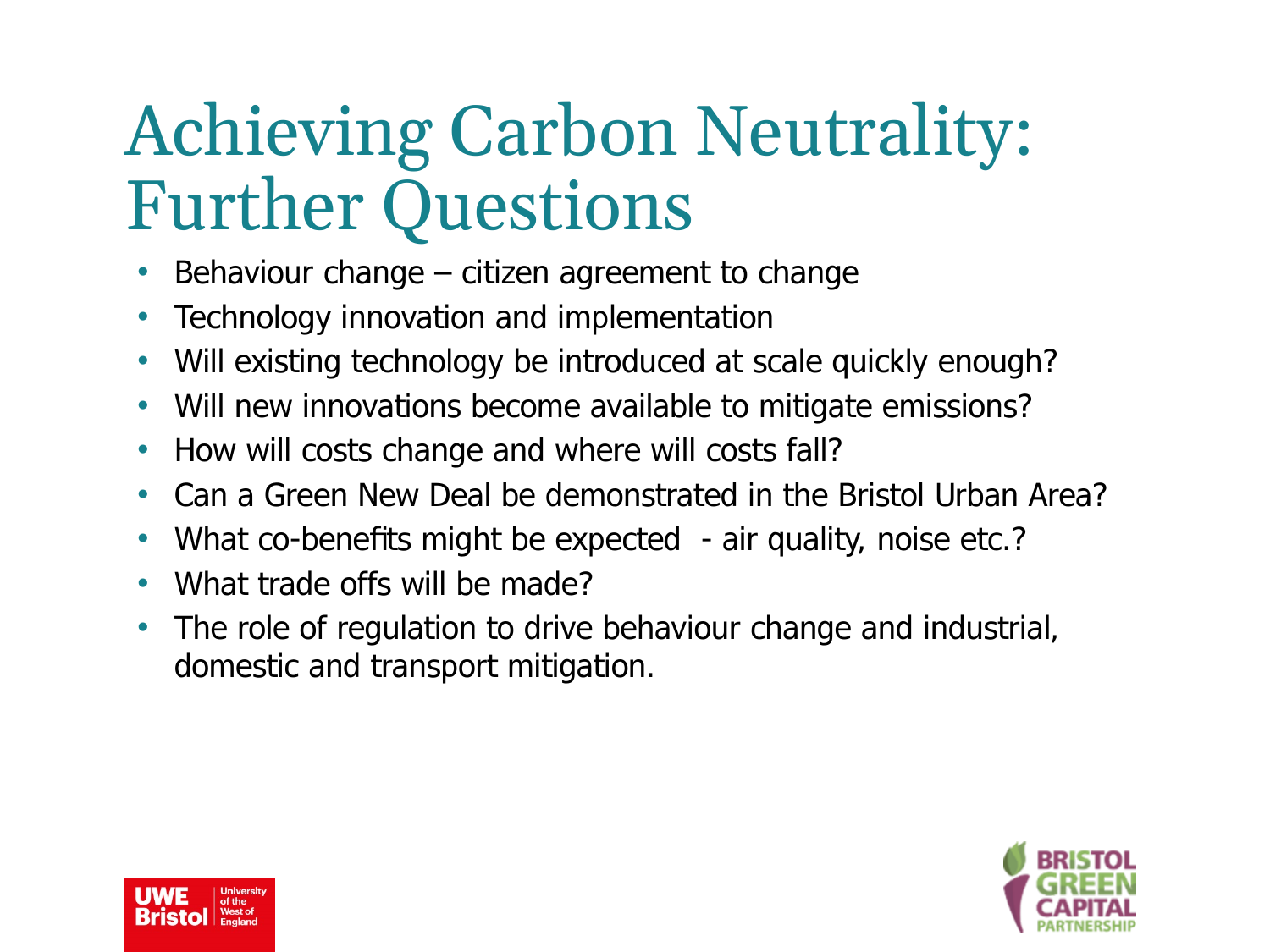

Achieving Carbon Neutrality: Further Questions
Behaviour change – citizen agreement to change
Technology innovation and implementation
Will existing technology be introduced at scale quickly enough?
Will new innovations become available to mitigate emissions?
How will costs change and where will costs fall?
Can a Green New Deal be demonstrated in the Bristol Urban Area?
What co-benefits might be expected  - air quality, noise etc.?
What trade offs will be made?
The role of regulation to drive behaviour change and industrial, domestic and transport mitigation.